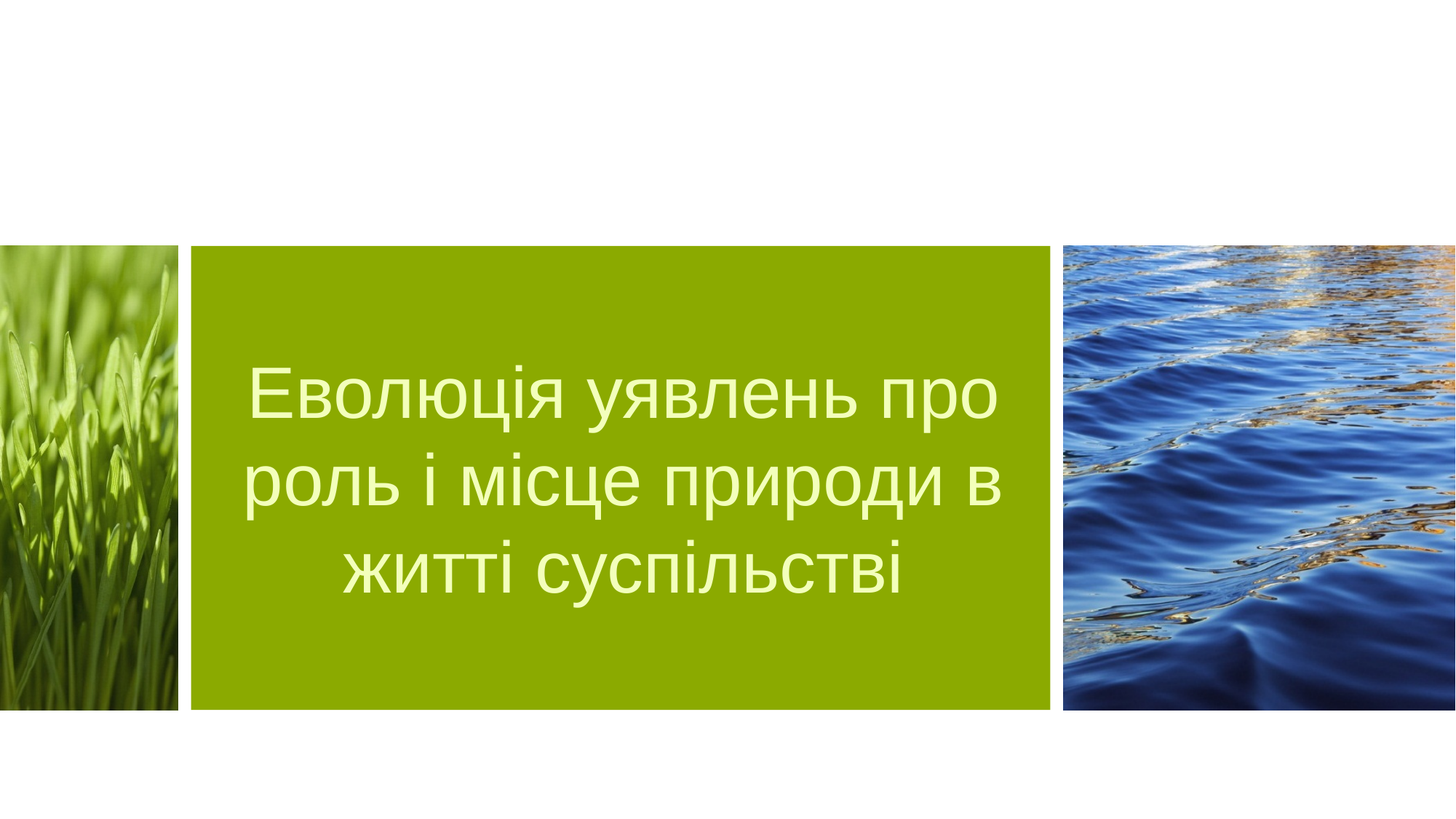

# Еволюція уявлень про роль і місце природи в житті суспільстві